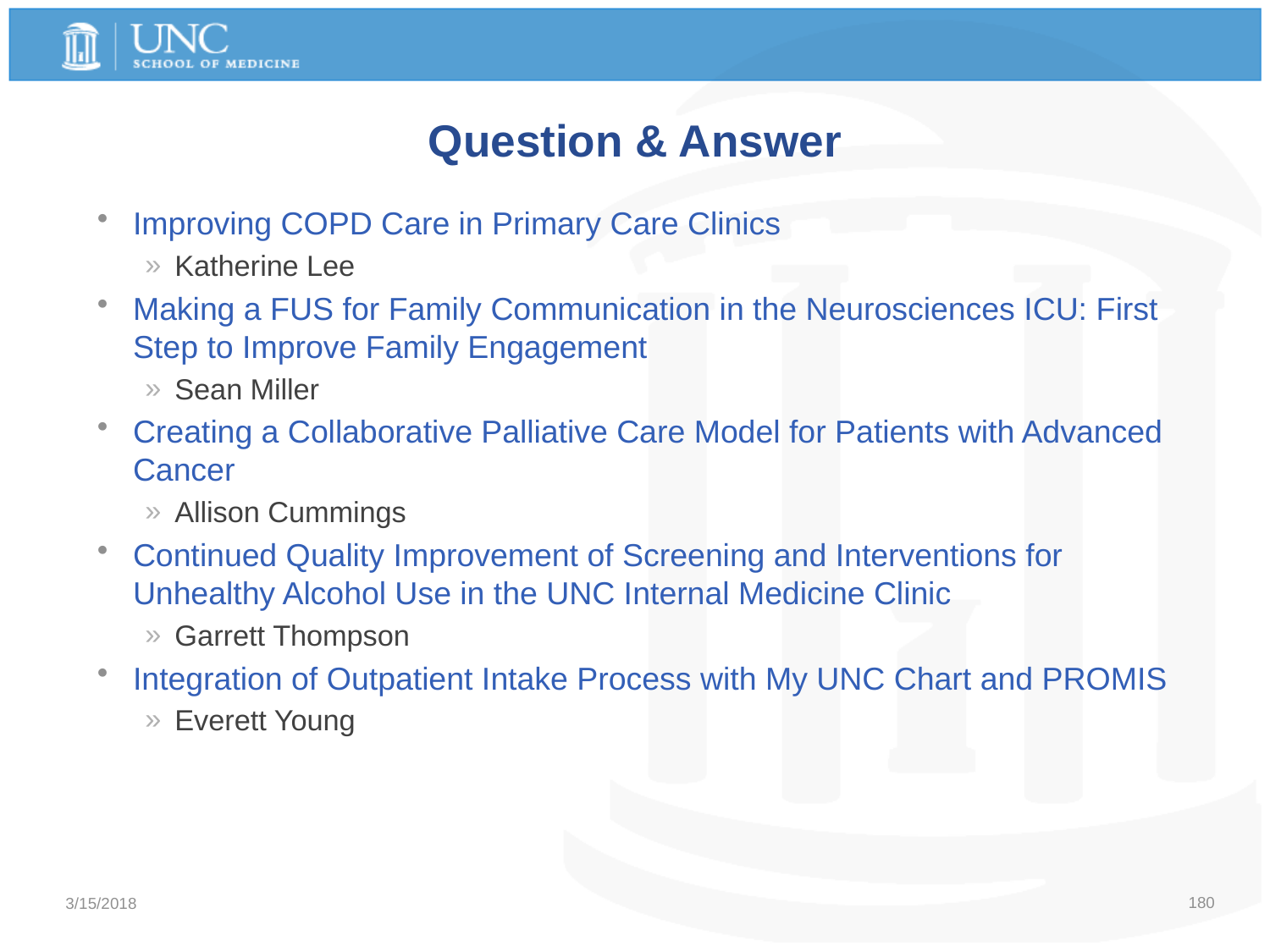

Question & Answer
Improving COPD Care in Primary Care Clinics
Katherine Lee
Making a FUS for Family Communication in the Neurosciences ICU: First Step to Improve Family Engagement
Sean Miller
Creating a Collaborative Palliative Care Model for Patients with Advanced Cancer
Allison Cummings
Continued Quality Improvement of Screening and Interventions for Unhealthy Alcohol Use in the UNC Internal Medicine Clinic
Garrett Thompson
Integration of Outpatient Intake Process with My UNC Chart and PROMIS
Everett Young

180
3/15/2018